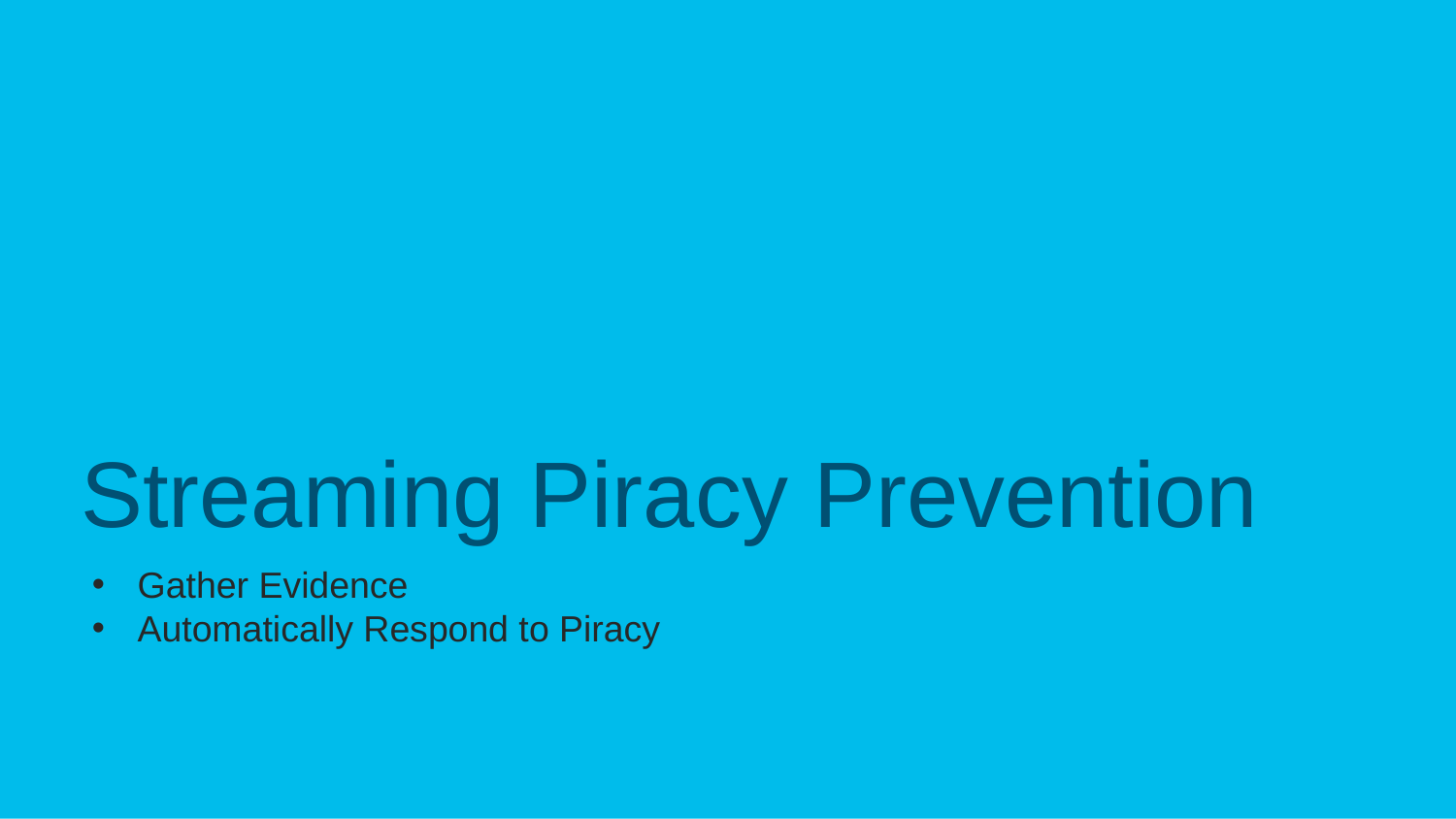

# Streaming Piracy Prevention
Gather Evidence
Automatically Respond to Piracy